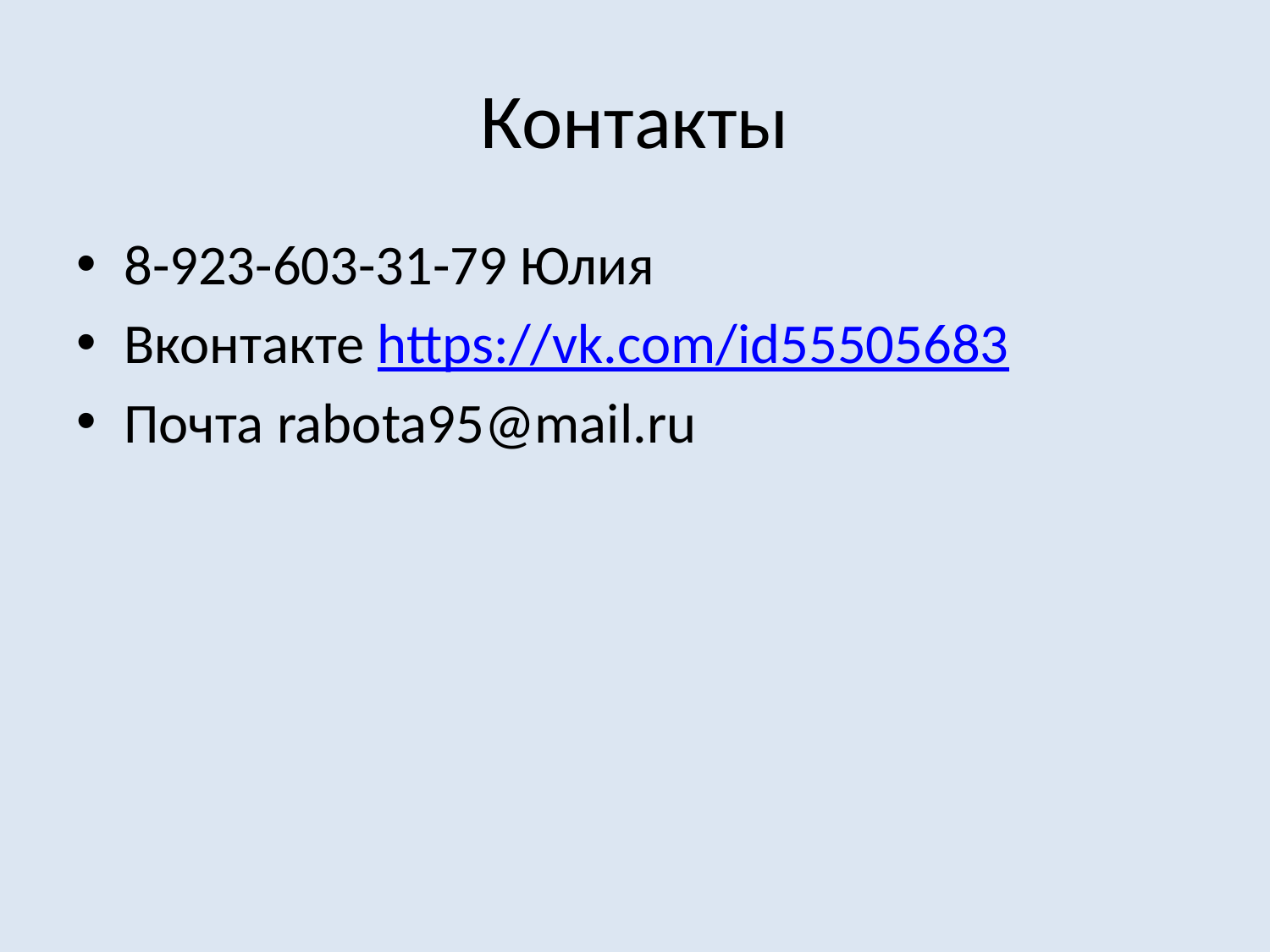

# Контакты
8-923-603-31-79 Юлия
Вконтакте https://vk.com/id55505683
Почта rabota95@mail.ru